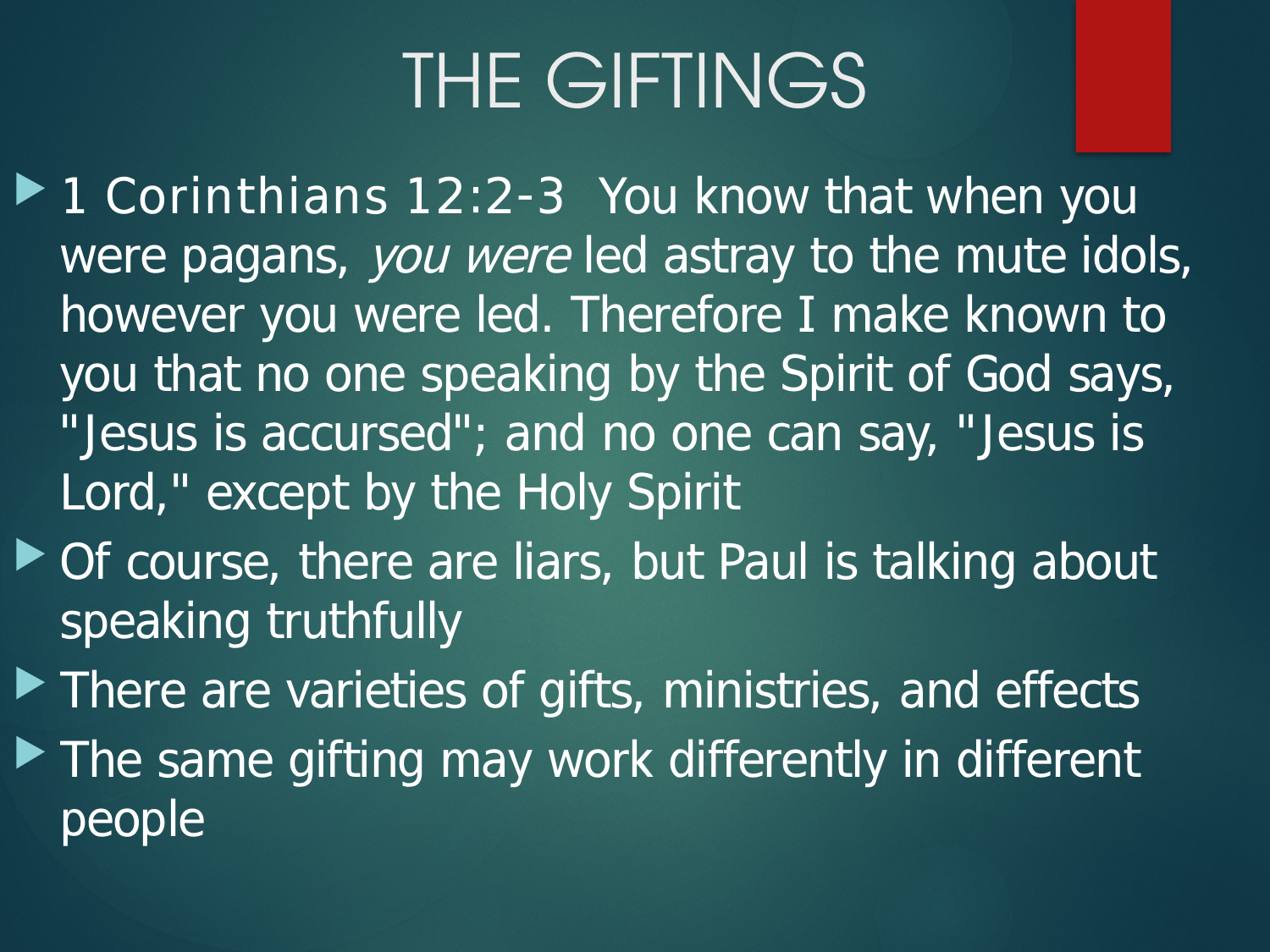

# THE GIFTINGS
1 Corinthians 12:2-3  You know that when you were pagans, you were led astray to the mute idols, however you were led. Therefore I make known to you that no one speaking by the Spirit of God says, "Jesus is accursed"; and no one can say, "Jesus is Lord," except by the Holy Spirit
Of course, there are liars, but Paul is talking about speaking truthfully
There are varieties of gifts, ministries, and effects
The same gifting may work differently in different people